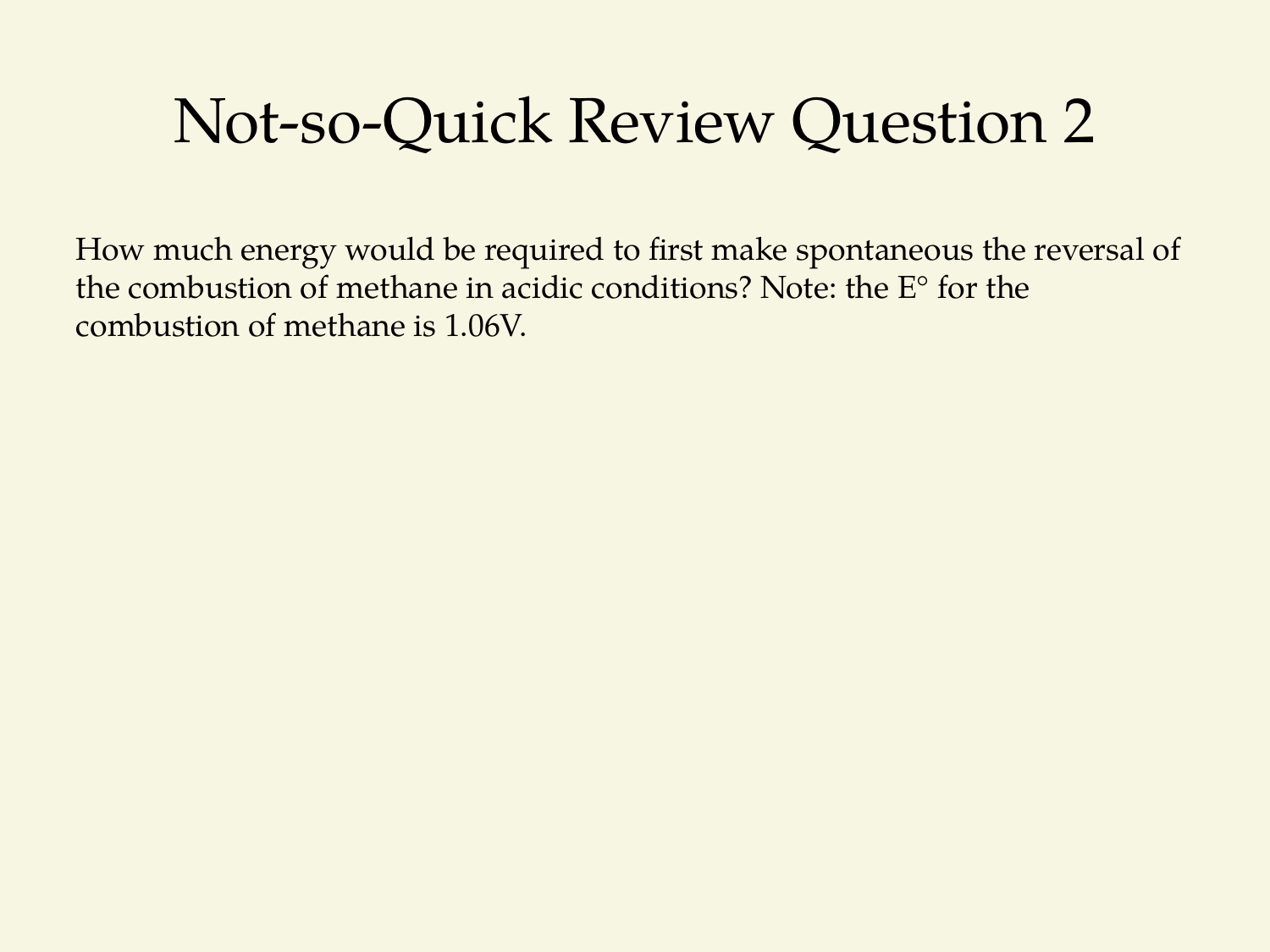

# Not-so-Quick Review Question 2

How much energy would be required to first make spontaneous the reversal of the combustion of methane in acidic conditions? Note: the E° for the combustion of methane is 1.06V.